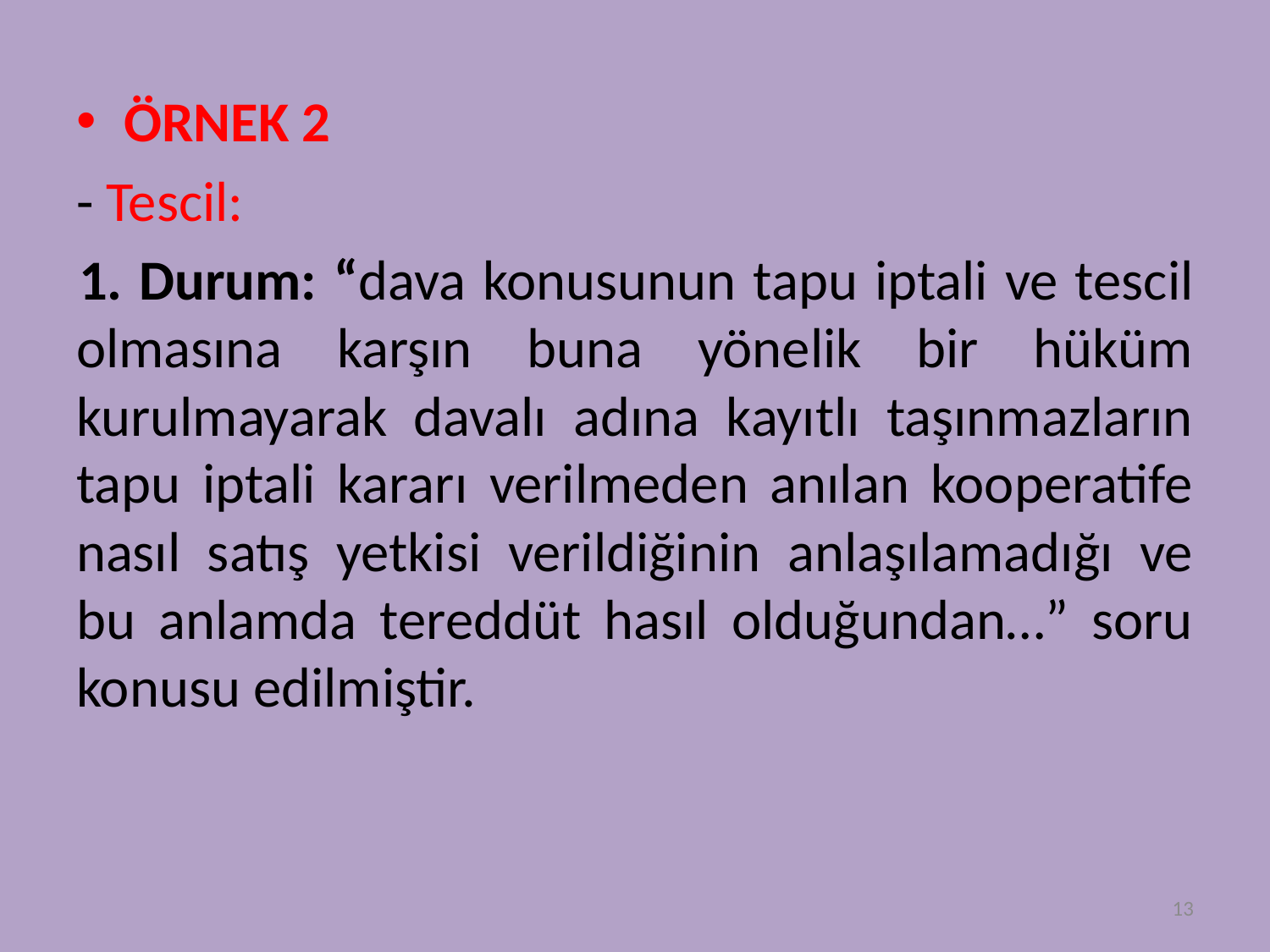

ÖRNEK 2
- Tescil:
1. Durum: “dava konusunun tapu iptali ve tescil olmasına karşın buna yönelik bir hüküm kurulmayarak davalı adına kayıtlı taşınmazların tapu iptali kararı verilmeden anılan kooperatife nasıl satış yetkisi verildiğinin anlaşılamadığı ve bu anlamda tereddüt hasıl olduğundan…” soru konusu edilmiştir.

13